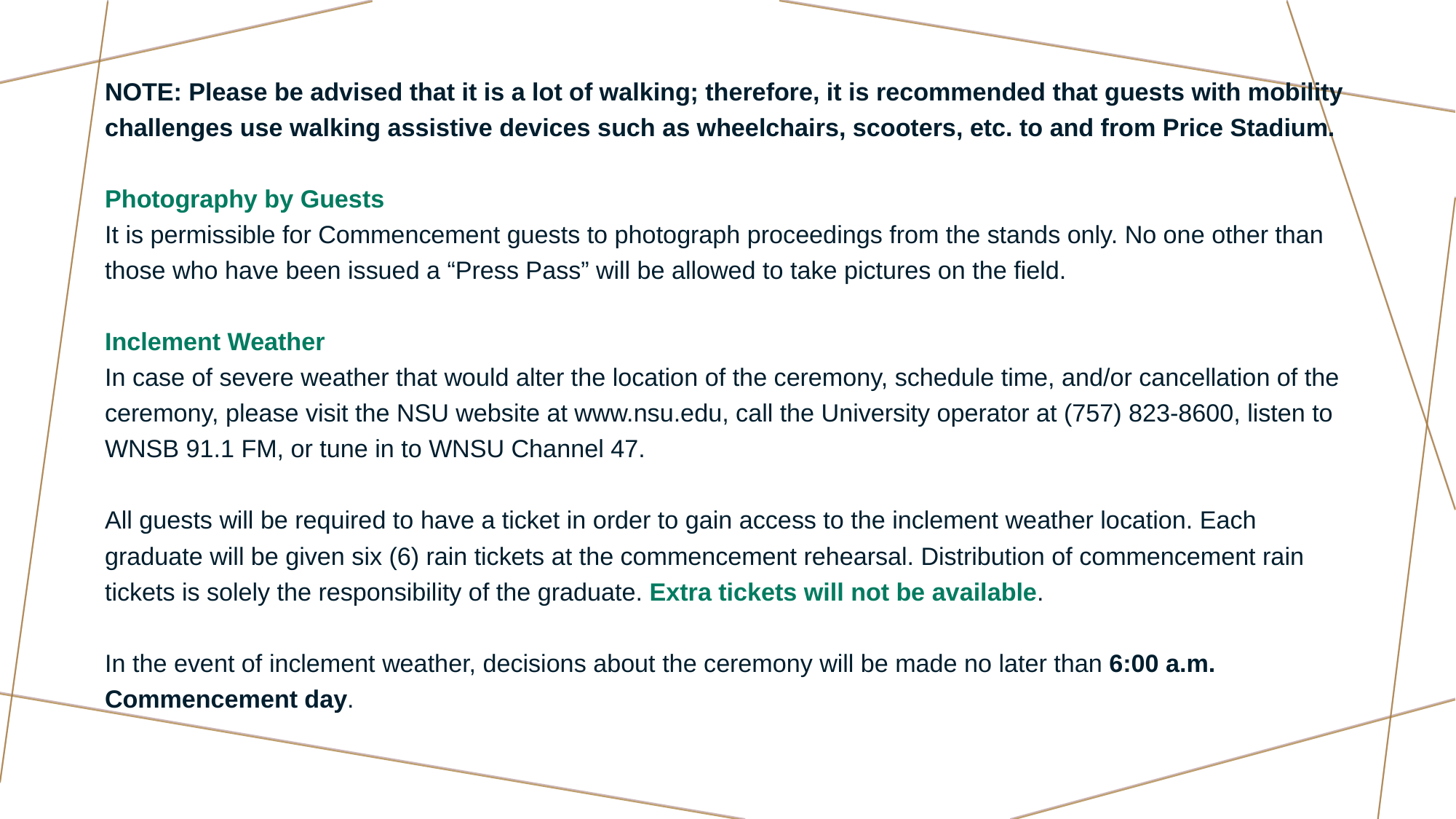

NOTE: Please be advised that it is a lot of walking; therefore, it is recommended that guests with mobility challenges use walking assistive devices such as wheelchairs, scooters, etc. to and from Price Stadium.

Photography by Guests
It is permissible for Commencement guests to photograph proceedings from the stands only. No one other than those who have been issued a “Press Pass” will be allowed to take pictures on the field.

Inclement Weather
In case of severe weather that would alter the location of the ceremony, schedule time, and/or cancellation of the ceremony, please visit the NSU website at www.nsu.edu, call the University operator at (757) 823-8600, listen to WNSB 91.1 FM, or tune in to WNSU Channel 47.

All guests will be required to have a ticket in order to gain access to the inclement weather location. Each graduate will be given six (6) rain tickets at the commencement rehearsal. Distribution of commencement rain tickets is solely the responsibility of the graduate. Extra tickets will not be available.
In the event of inclement weather, decisions about the ceremony will be made no later than 6:00 a.m. Commencement day.